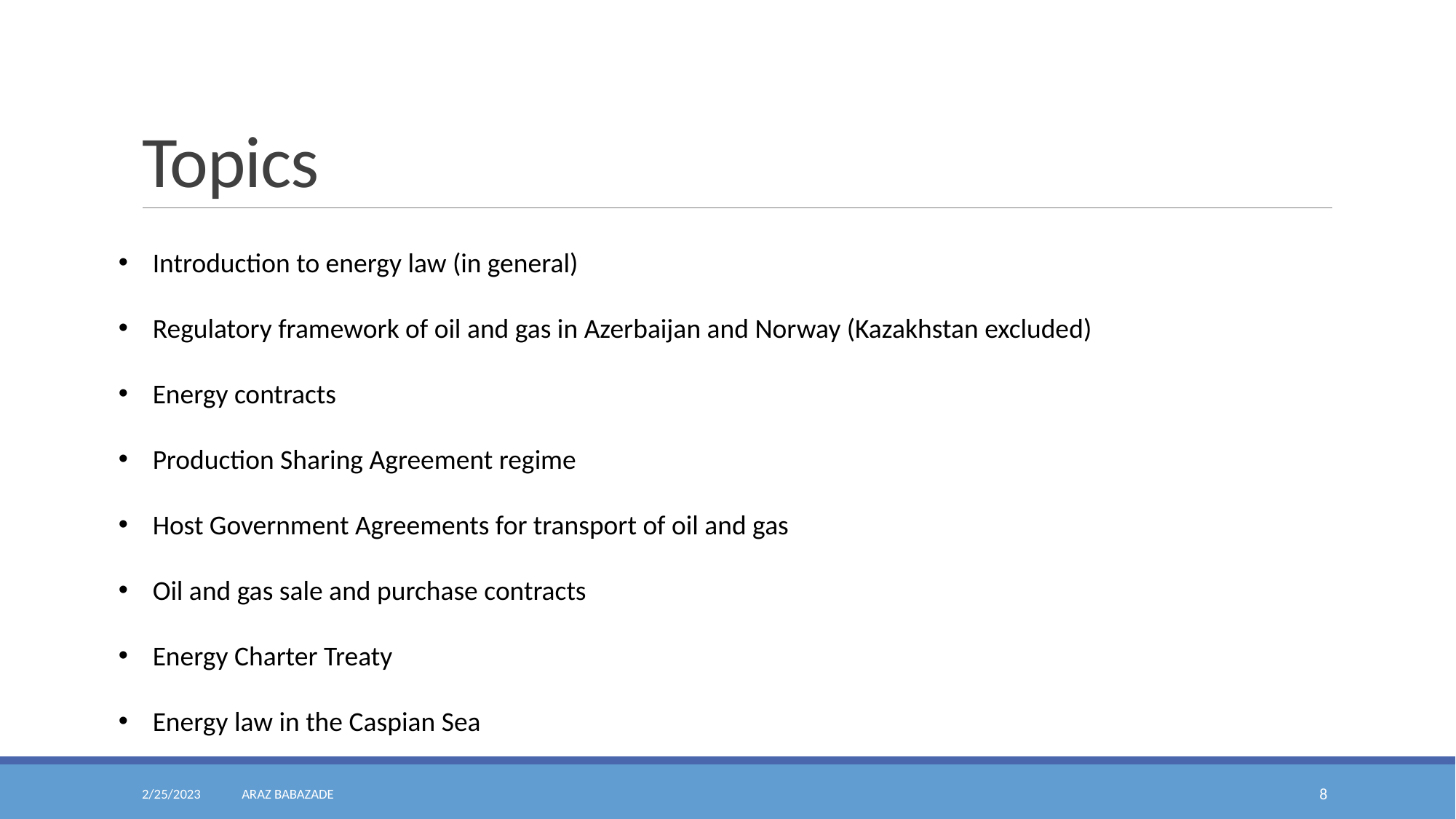

# Topics
Introduction to energy law (in general)
Regulatory framework of oil and gas in Azerbaijan and Norway (Kazakhstan excluded)
Energy contracts
Production Sharing Agreement regime
Host Government Agreements for transport of oil and gas
Oil and gas sale and purchase contracts
Energy Charter Treaty
Energy law in the Caspian Sea
Araz Babazade
2/25/2023
8